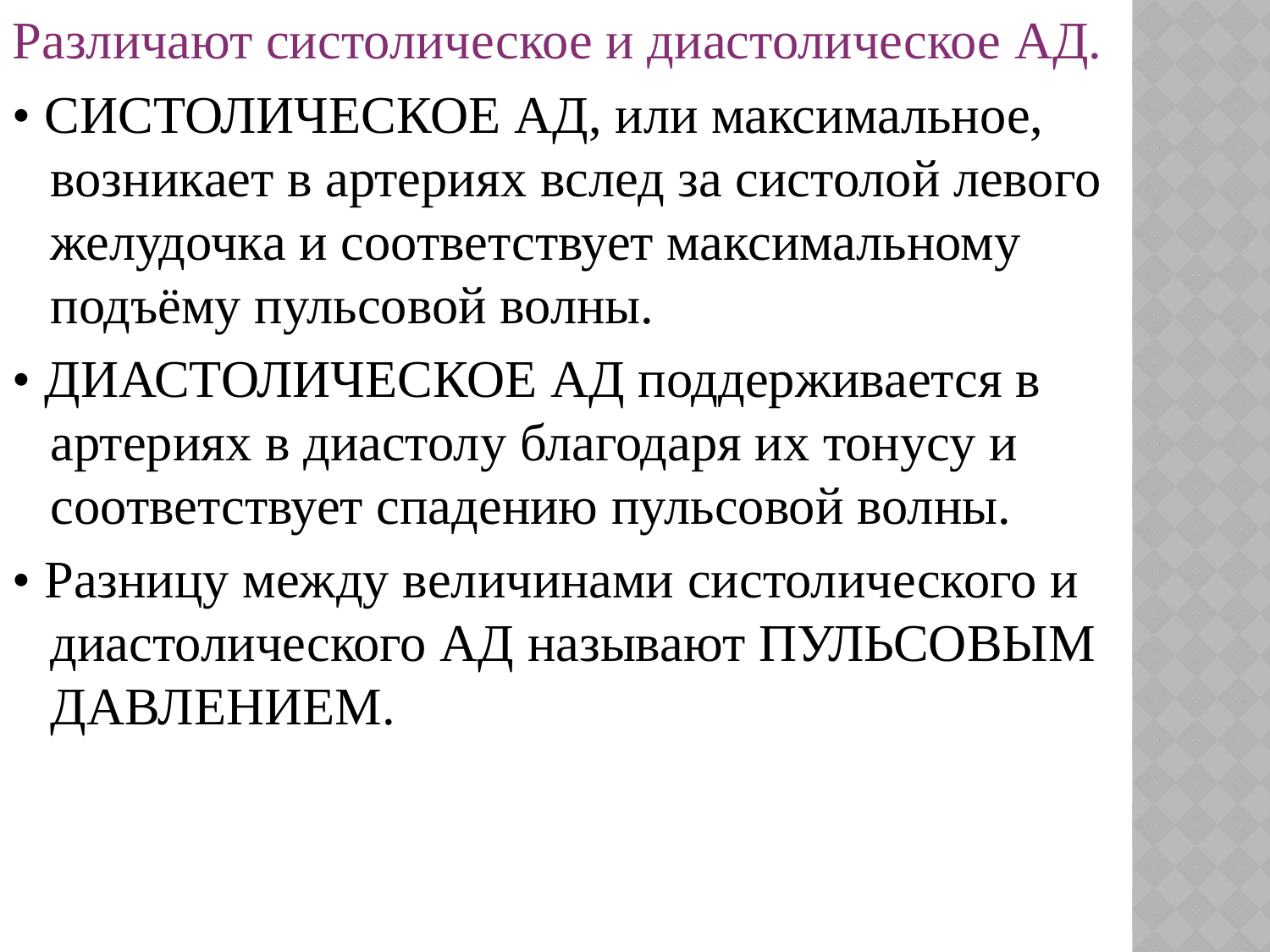

Различают систолическое и диастолическое АД.
• СИСТОЛИЧЕСКОЕ АД, или максимальное, возникает в артериях вслед за систолой левого желудочка и соответствует максимальному подъёму пульсовой волны.
• ДИАСТОЛИЧЕСКОЕ АД поддерживается в артериях в диастолу благодаря их тонусу и соответствует спадению пульсовой волны.
• Разницу между величинами систолического и диастолического АД называют ПУЛЬСОВЫМ ДАВЛЕНИЕМ.